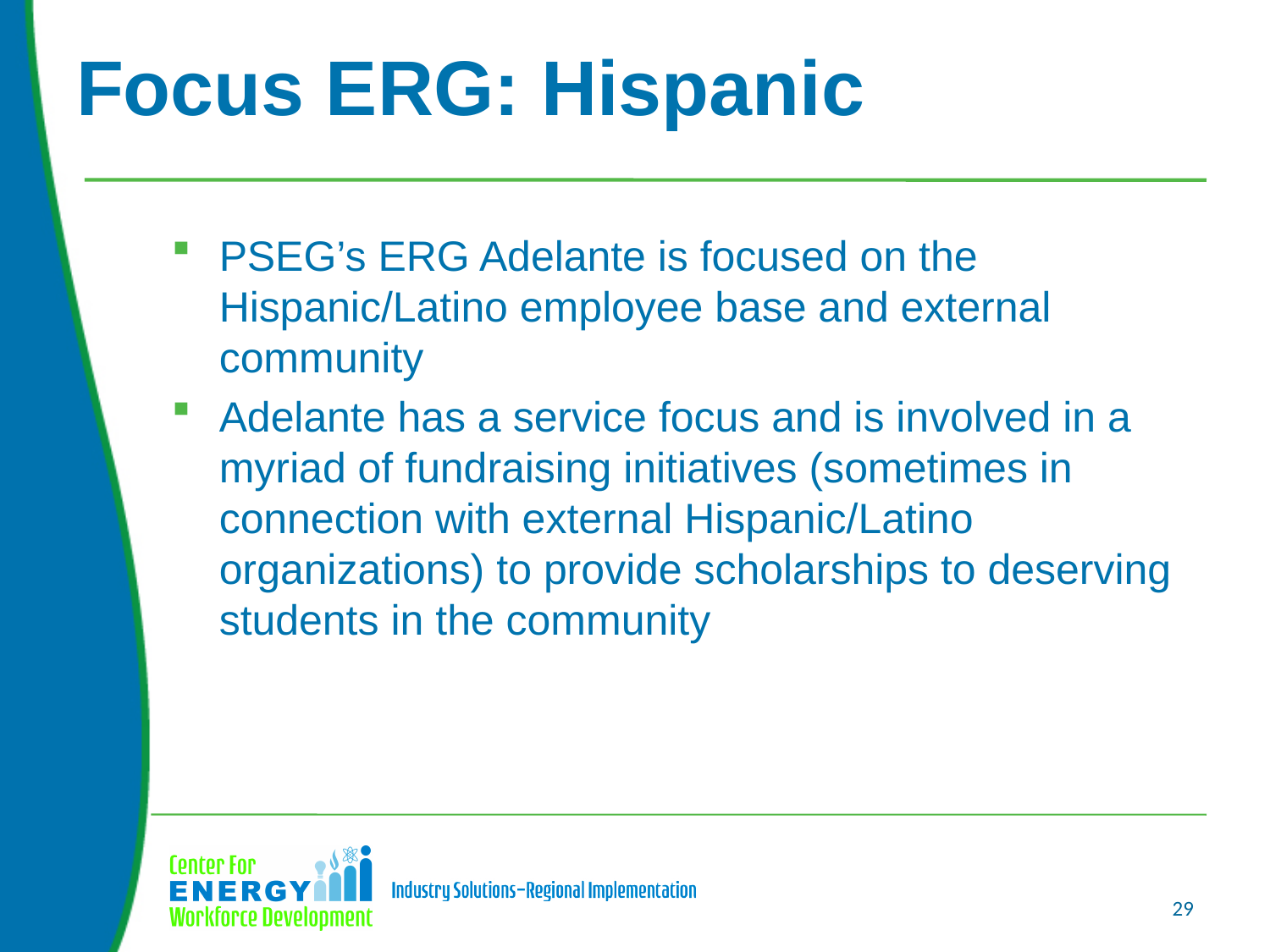

# Focus ERG: Hispanic
PSEG’s ERG Adelante is focused on the Hispanic/Latino employee base and external community
Adelante has a service focus and is involved in a myriad of fundraising initiatives (sometimes in connection with external Hispanic/Latino organizations) to provide scholarships to deserving students in the community

29